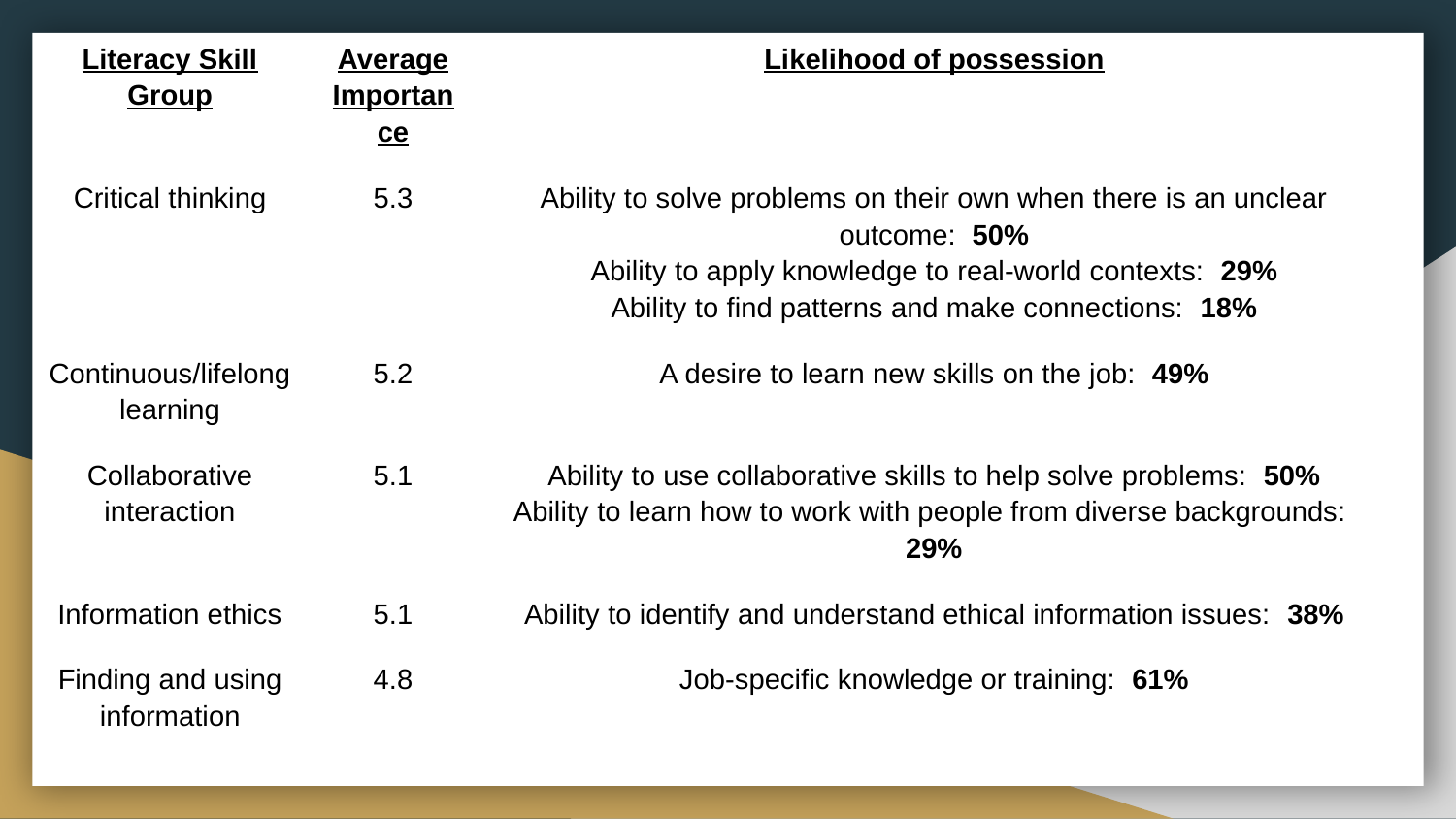

| Literacy Skill Group | Average Importance | Likelihood of possession |
| --- | --- | --- |
| Critical thinking | 5.3 | Ability to solve problems on their own when there is an unclear outcome: 50% Ability to apply knowledge to real-world contexts: 29% Ability to find patterns and make connections: 18% |
| Continuous/lifelong learning | 5.2 | A desire to learn new skills on the job: 49% |
| Collaborative interaction | 5.1 | Ability to use collaborative skills to help solve problems: 50% Ability to learn how to work with people from diverse backgrounds: 29% |
| Information ethics | 5.1 | Ability to identify and understand ethical information issues: 38% |
| Finding and using information | 4.8 | Job-specific knowledge or training: 61% |